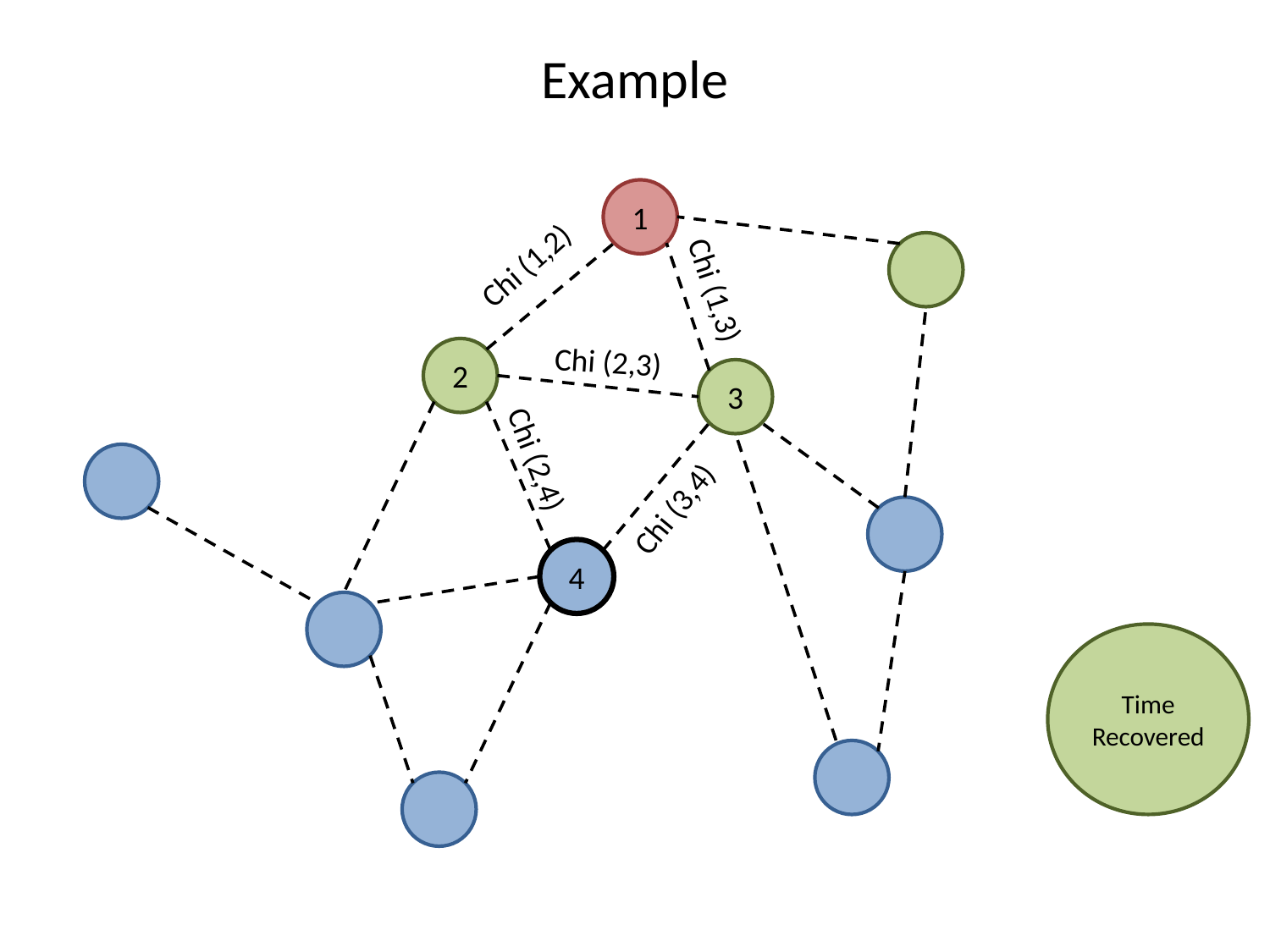

# Example
1

2
3

4

Chi (1,2)
Chi (1,3)
Chi (2,3)
Chi (2,4)
Chi (3,4)
Time
Recovered